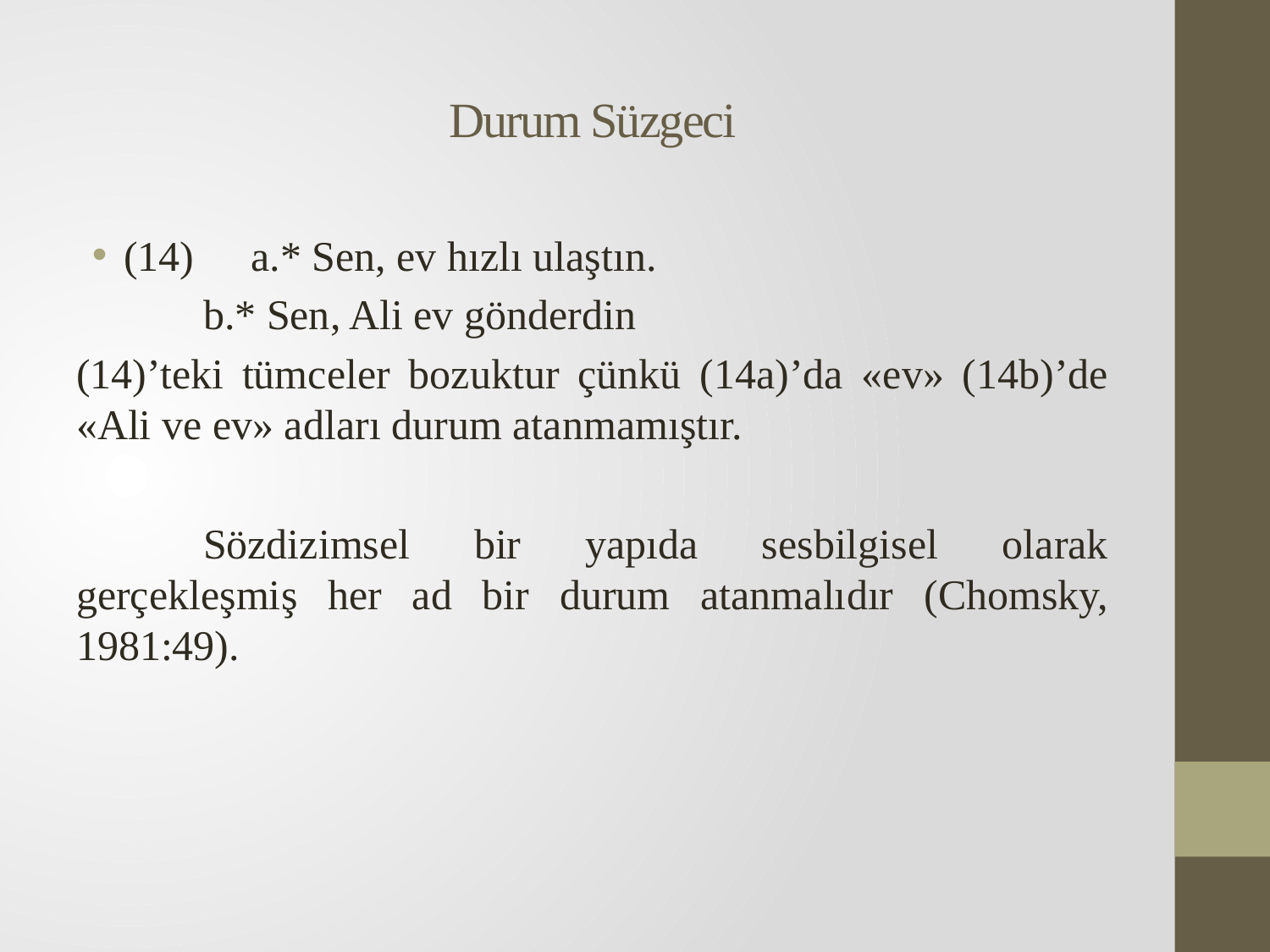

# Durum Süzgeci
(14)	a.* Sen, ev hızlı ulaştın.
	b.* Sen, Ali ev gönderdin
(14)’teki tümceler bozuktur çünkü (14a)’da «ev» (14b)’de «Ali ve ev» adları durum atanmamıştır.

	Sözdizimsel bir yapıda sesbilgisel olarak gerçekleşmiş her ad bir durum atanmalıdır (Chomsky, 1981:49).